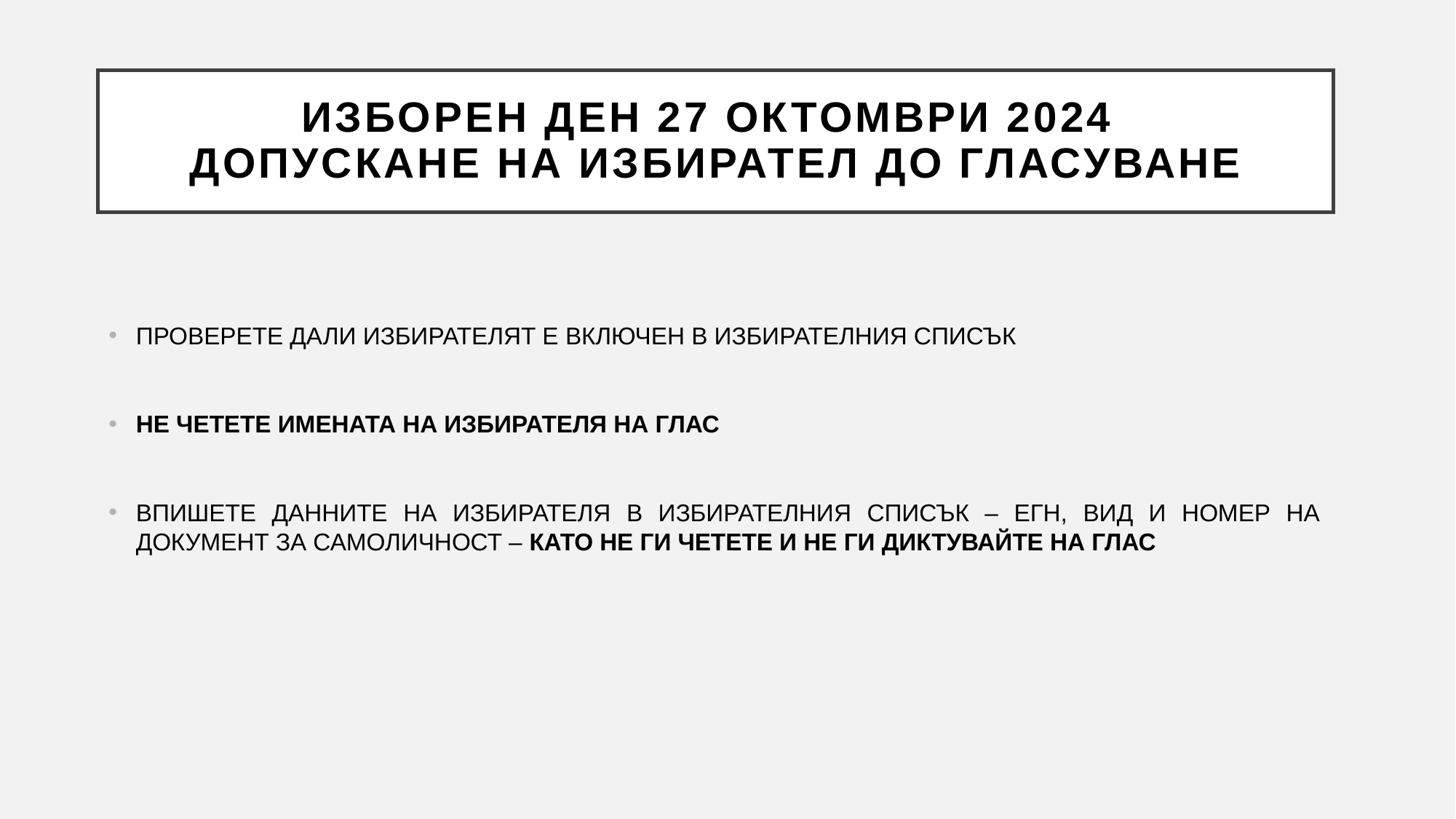

# ИЗБОРЕН ДЕН 27 ОКТОМВРИ 2024 ДОПУСКАНЕ НА ИЗБИРАТЕЛ ДО ГЛАСУВАНЕ
ПРОВЕРЕТЕ ДАЛИ ИЗБИРАТЕЛЯТ Е ВКЛЮЧЕН В ИЗБИРАТЕЛНИЯ СПИСЪК

НЕ ЧЕТЕТЕ ИМЕНАТА НА ИЗБИРАТЕЛЯ НА ГЛАС

ВПИШЕТЕ ДАННИТЕ НА ИЗБИРАТЕЛЯ В ИЗБИРАТЕЛНИЯ СПИСЪК – ЕГН, ВИД И НОМЕР НА ДОКУМЕНТ ЗА САМОЛИЧНОСТ – КАТО НЕ ГИ ЧЕТЕТЕ И НЕ ГИ ДИКТУВАЙТЕ НА ГЛАС